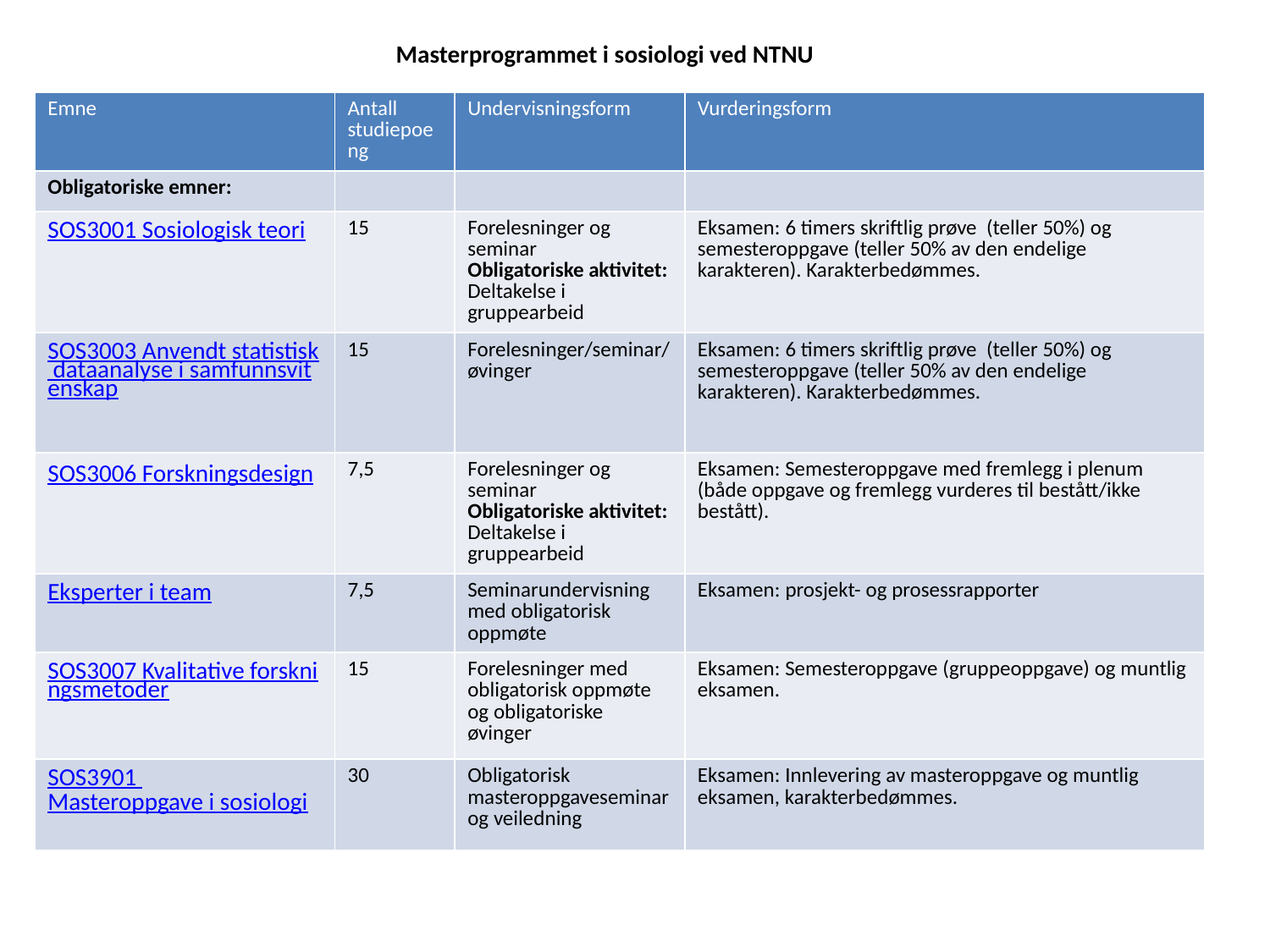

# Masterprogrammet i sosiologi ved NTNU
| Emne | Antall studiepoeng | Undervisningsform | Vurderingsform |
| --- | --- | --- | --- |
| Obligatoriske emner: |  |  |  |
| SOS3001 Sosiologisk teori | 15 | Forelesninger og seminar Obligatoriske aktivitet: Deltakelse i gruppearbeid | Eksamen: 6 timers skriftlig prøve (teller 50%) og semesteroppgave (teller 50% av den endelige karakteren). Karakterbedømmes. |
| SOS3003 Anvendt statistisk dataanalyse i samfunnsvitenskap | 15 | Forelesninger/seminar/ øvinger | Eksamen: 6 timers skriftlig prøve (teller 50%) og semesteroppgave (teller 50% av den endelige karakteren). Karakterbedømmes. |
| SOS3006 Forskningsdesign | 7,5 | Forelesninger og seminar Obligatoriske aktivitet: Deltakelse i gruppearbeid | Eksamen: Semesteroppgave med fremlegg i plenum (både oppgave og fremlegg vurderes til bestått/ikke bestått). |
| Eksperter i team | 7,5 | Seminarundervisning med obligatorisk oppmøte | Eksamen: prosjekt- og prosessrapporter |
| SOS3007 Kvalitative forskningsmetoder | 15 | Forelesninger med obligatorisk oppmøte og obligatoriske øvinger | Eksamen: Semesteroppgave (gruppeoppgave) og muntlig eksamen. |
| SOS3901 Masteroppgave i sosiologi | 30 | Obligatorisk masteroppgaveseminar og veiledning | Eksamen: Innlevering av masteroppgave og muntlig eksamen, karakterbedømmes. |